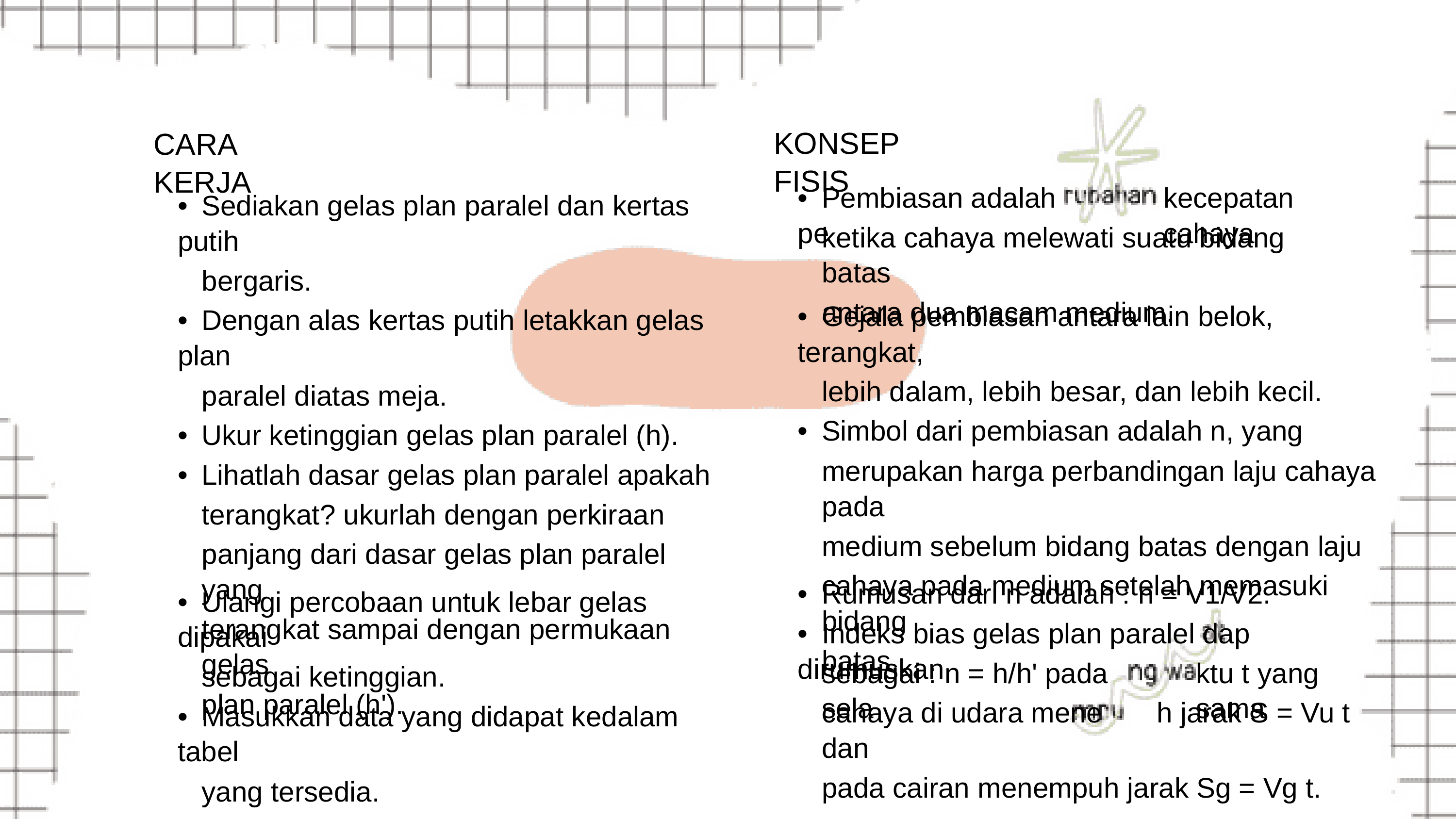

KONSEP FISIS
CARA KERJA
• Pembiasan adalah pe
kecepatan cahaya
• Sediakan gelas plan paralel dan kertas putih
bergaris.
• Dengan alas kertas putih letakkan gelas plan
paralel diatas meja.
• Ukur ketinggian gelas plan paralel (h).
• Lihatlah dasar gelas plan paralel apakah
terangkat? ukurlah dengan perkiraan
panjang dari dasar gelas plan paralel yang
terangkat sampai dengan permukaan gelas
plan paralel (h').
ketika cahaya melewati suatu bidang batas
antara dua macam medium.
• Gejala pembiasan antara lain belok, terangkat,
lebih dalam, lebih besar, dan lebih kecil.
• Simbol dari pembiasan adalah n, yang
merupakan harga perbandingan laju cahaya pada
medium sebelum bidang batas dengan laju
cahaya pada medium setelah memasuki bidang
batas.
• Rumusan dari n adalah : n = V1/V2.
• Indeks bias gelas plan paralel dap dirumuskan
• Ulangi percobaan untuk lebar gelas dipakai
sebagai ketinggian.
• Masukkan data yang didapat kedalam tabel
yang tersedia.
sebagai : n = h/h' pada sela
ktu t yang sama
cahaya di udara mene h jarak S = Vu t dan
pada cairan menempuh jarak Sg = Vg t.